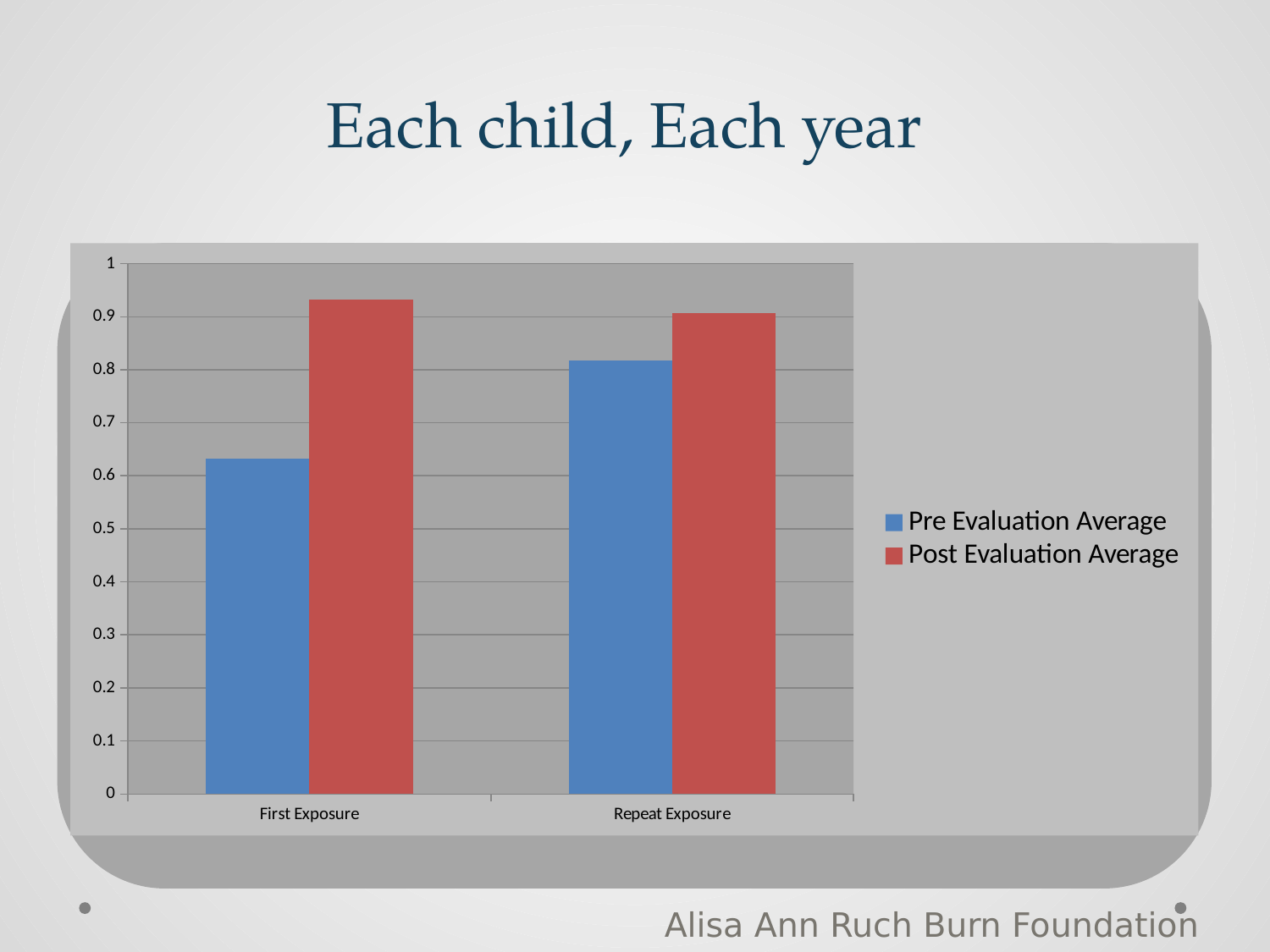

# Each child, Each year

### Chart

| Category |  |  |
|---|---|---|
| First Exposure | 0.631775700934579 | 0.932710280373832 |
| Repeat Exposure | 0.817322834645669 | 0.907086614173228 |
Alisa Ann Ruch Burn Foundation